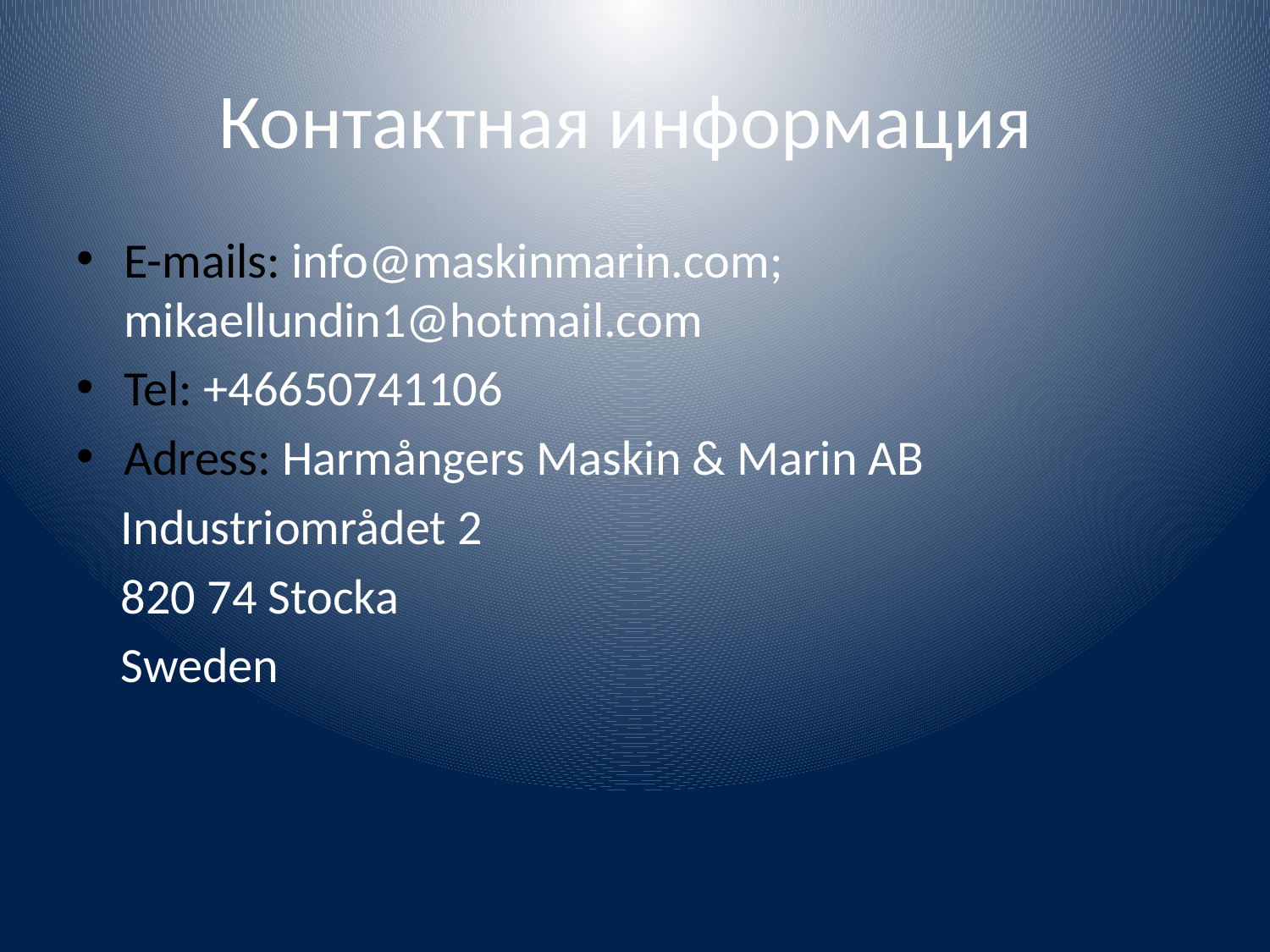

# Контактная информация
E-mails: info@maskinmarin.com; mikaellundin1@hotmail.com
Tel: +46650741106
Adress: Harmångers Maskin & Marin AB
    Industriområdet 2
    820 74 Stocka
    Sweden